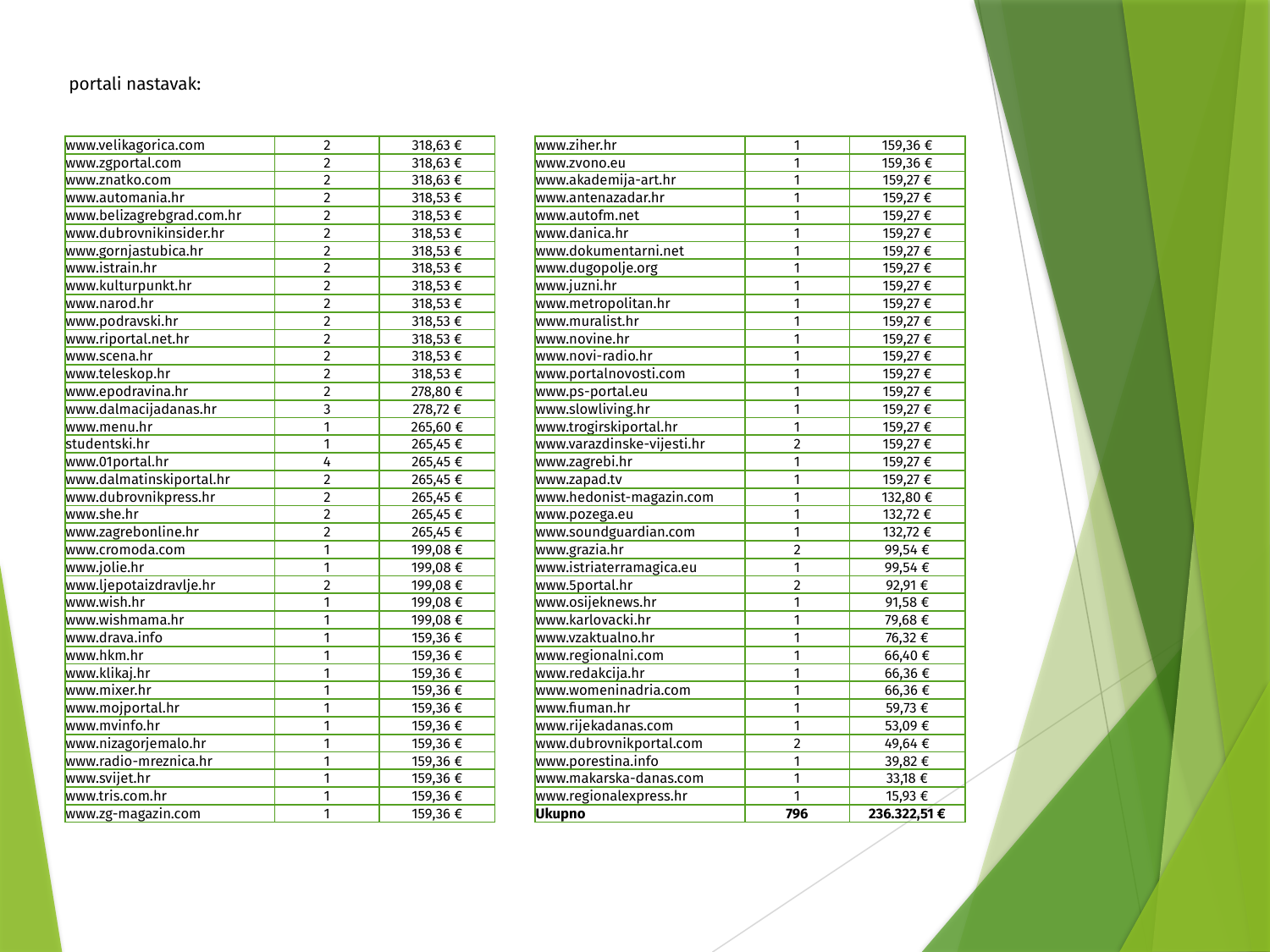

portali nastavak:
| www.velikagorica.com | 2 | 318,63 € |
| --- | --- | --- |
| www.zgportal.com | 2 | 318,63 € |
| www.znatko.com | 2 | 318,63 € |
| www.automania.hr | 2 | 318,53 € |
| www.belizagrebgrad.com.hr | 2 | 318,53 € |
| www.dubrovnikinsider.hr | 2 | 318,53 € |
| www.gornjastubica.hr | 2 | 318,53 € |
| www.istrain.hr | 2 | 318,53 € |
| www.kulturpunkt.hr | 2 | 318,53 € |
| www.narod.hr | 2 | 318,53 € |
| www.podravski.hr | 2 | 318,53 € |
| www.riportal.net.hr | 2 | 318,53 € |
| www.scena.hr | 2 | 318,53 € |
| www.teleskop.hr | 2 | 318,53 € |
| www.epodravina.hr | 2 | 278,80 € |
| www.dalmacijadanas.hr | 3 | 278,72 € |
| www.menu.hr | 1 | 265,60 € |
| studentski.hr | 1 | 265,45 € |
| www.01portal.hr | 4 | 265,45 € |
| www.dalmatinskiportal.hr | 2 | 265,45 € |
| www.dubrovnikpress.hr | 2 | 265,45 € |
| www.she.hr | 2 | 265,45 € |
| www.zagrebonline.hr | 2 | 265,45 € |
| www.cromoda.com | 1 | 199,08 € |
| www.jolie.hr | 1 | 199,08 € |
| www.ljepotaizdravlje.hr | 2 | 199,08 € |
| www.wish.hr | 1 | 199,08 € |
| www.wishmama.hr | 1 | 199,08 € |
| www.drava.info | 1 | 159,36 € |
| www.hkm.hr | 1 | 159,36 € |
| www.klikaj.hr | 1 | 159,36 € |
| www.mixer.hr | 1 | 159,36 € |
| www.mojportal.hr | 1 | 159,36 € |
| www.mvinfo.hr | 1 | 159,36 € |
| www.nizagorjemalo.hr | 1 | 159,36 € |
| www.radio-mreznica.hr | 1 | 159,36 € |
| www.svijet.hr | 1 | 159,36 € |
| www.tris.com.hr | 1 | 159,36 € |
| www.zg-magazin.com | 1 | 159,36 € |
| www.ziher.hr | 1 | 159,36 € |
| --- | --- | --- |
| www.zvono.eu | 1 | 159,36 € |
| www.akademija-art.hr | 1 | 159,27 € |
| www.antenazadar.hr | 1 | 159,27 € |
| www.autofm.net | 1 | 159,27 € |
| www.danica.hr | 1 | 159,27 € |
| www.dokumentarni.net | 1 | 159,27 € |
| www.dugopolje.org | 1 | 159,27 € |
| www.juzni.hr | 1 | 159,27 € |
| www.metropolitan.hr | 1 | 159,27 € |
| www.muralist.hr | 1 | 159,27 € |
| www.novine.hr | 1 | 159,27 € |
| www.novi-radio.hr | 1 | 159,27 € |
| www.portalnovosti.com | 1 | 159,27 € |
| www.ps-portal.eu | 1 | 159,27 € |
| www.slowliving.hr | 1 | 159,27 € |
| www.trogirskiportal.hr | 1 | 159,27 € |
| www.varazdinske-vijesti.hr | 2 | 159,27 € |
| www.zagrebi.hr | 1 | 159,27 € |
| www.zapad.tv | 1 | 159,27 € |
| www.hedonist-magazin.com | 1 | 132,80 € |
| www.pozega.eu | 1 | 132,72 € |
| www.soundguardian.com | 1 | 132,72 € |
| www.grazia.hr | 2 | 99,54 € |
| www.istriaterramagica.eu | 1 | 99,54 € |
| www.5portal.hr | 2 | 92,91 € |
| www.osijeknews.hr | 1 | 91,58 € |
| www.karlovacki.hr | 1 | 79,68 € |
| www.vzaktualno.hr | 1 | 76,32 € |
| www.regionalni.com | 1 | 66,40 € |
| www.redakcija.hr | 1 | 66,36 € |
| www.womeninadria.com | 1 | 66,36 € |
| www.fiuman.hr | 1 | 59,73 € |
| www.rijekadanas.com | 1 | 53,09 € |
| www.dubrovnikportal.com | 2 | 49,64 € |
| www.porestina.info | 1 | 39,82 € |
| www.makarska-danas.com | 1 | 33,18 € |
| www.regionalexpress.hr | 1 | 15,93 € |
| Ukupno | 796 | 236.322,51 € |